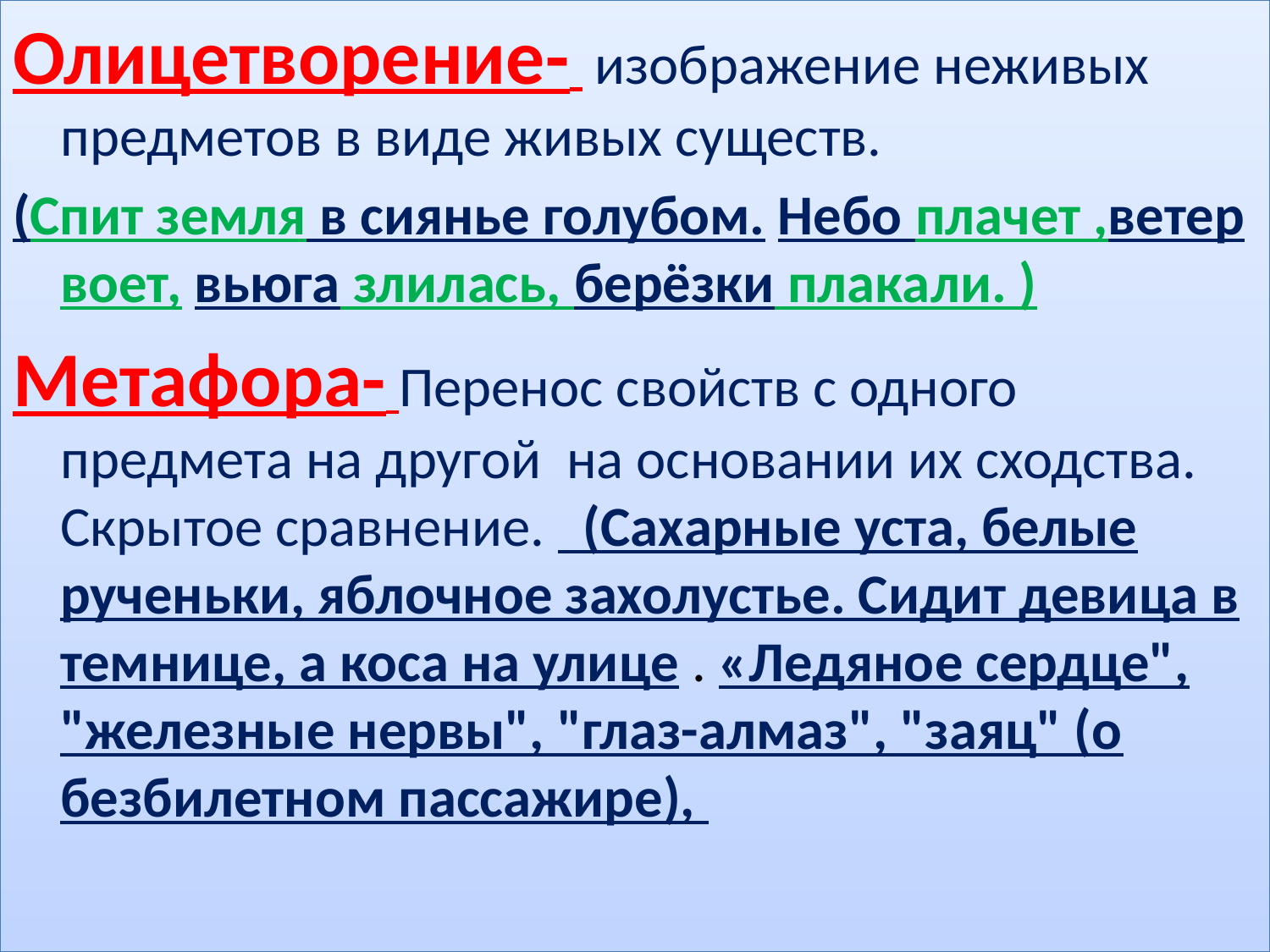

Олицетворение-  изображение неживых предметов в виде живых существ.
(Спит земля в сиянье голубом. Небо плачет ,ветер воет, вьюга злилась, берёзки плакали. )
Метафора- Перенос свойств с одного предмета на другой  на основании их сходства. Скрытое сравнение.   (Сахарные уста, белые рученьки, яблочное захолустье. Сидит девица в темнице, а коса на улице . «Ледяное сердце", "железные нервы", "глаз-алмаз", "заяц" (о безбилетном пассажире),
#